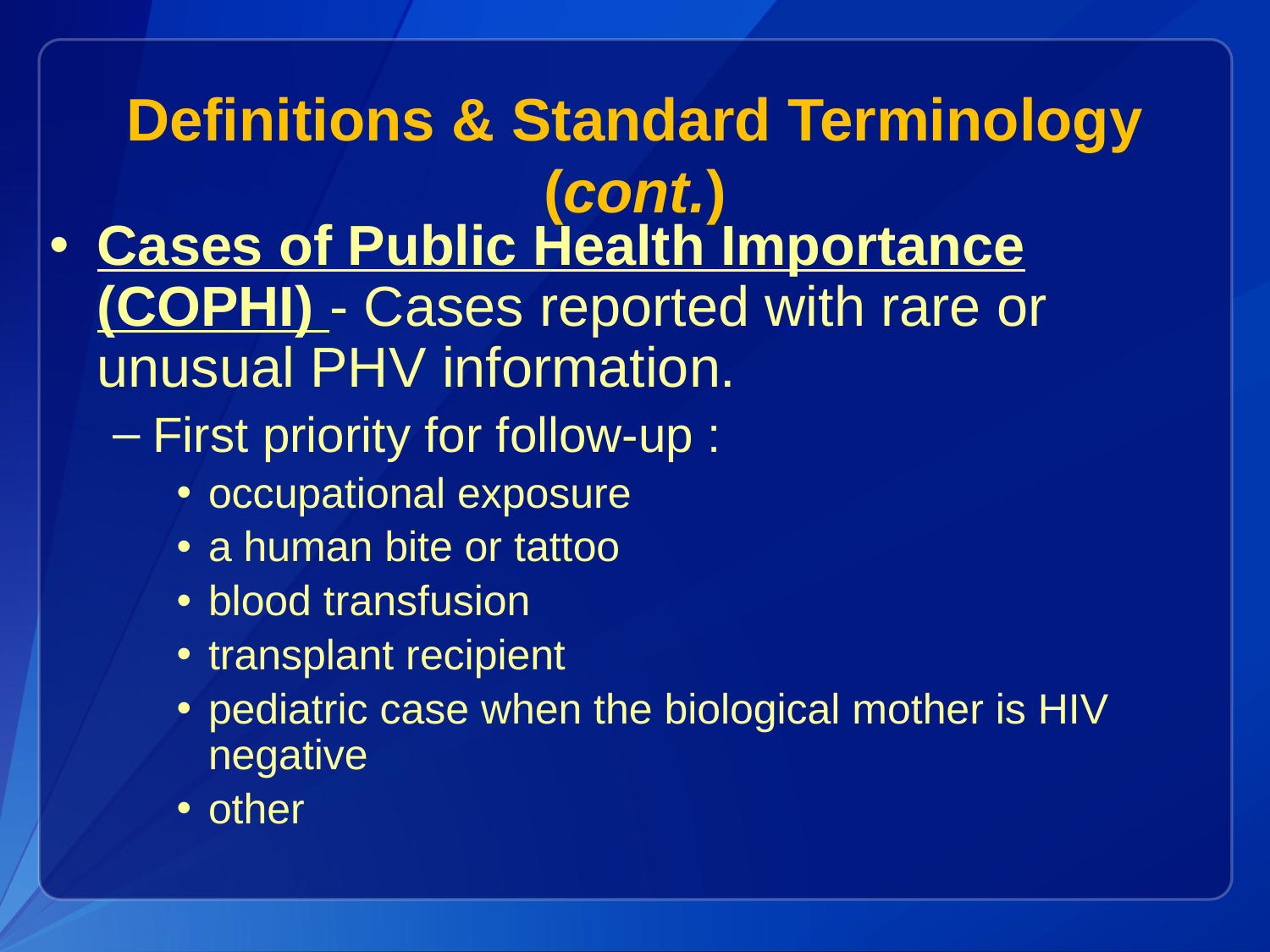

# Definitions & Standard Terminology (cont.)
Cases of Public Health Importance (COPHI) - Cases reported with rare or unusual PHV information.
First priority for follow-up :
occupational exposure
a human bite or tattoo
blood transfusion
transplant recipient
pediatric case when the biological mother is HIV negative
other